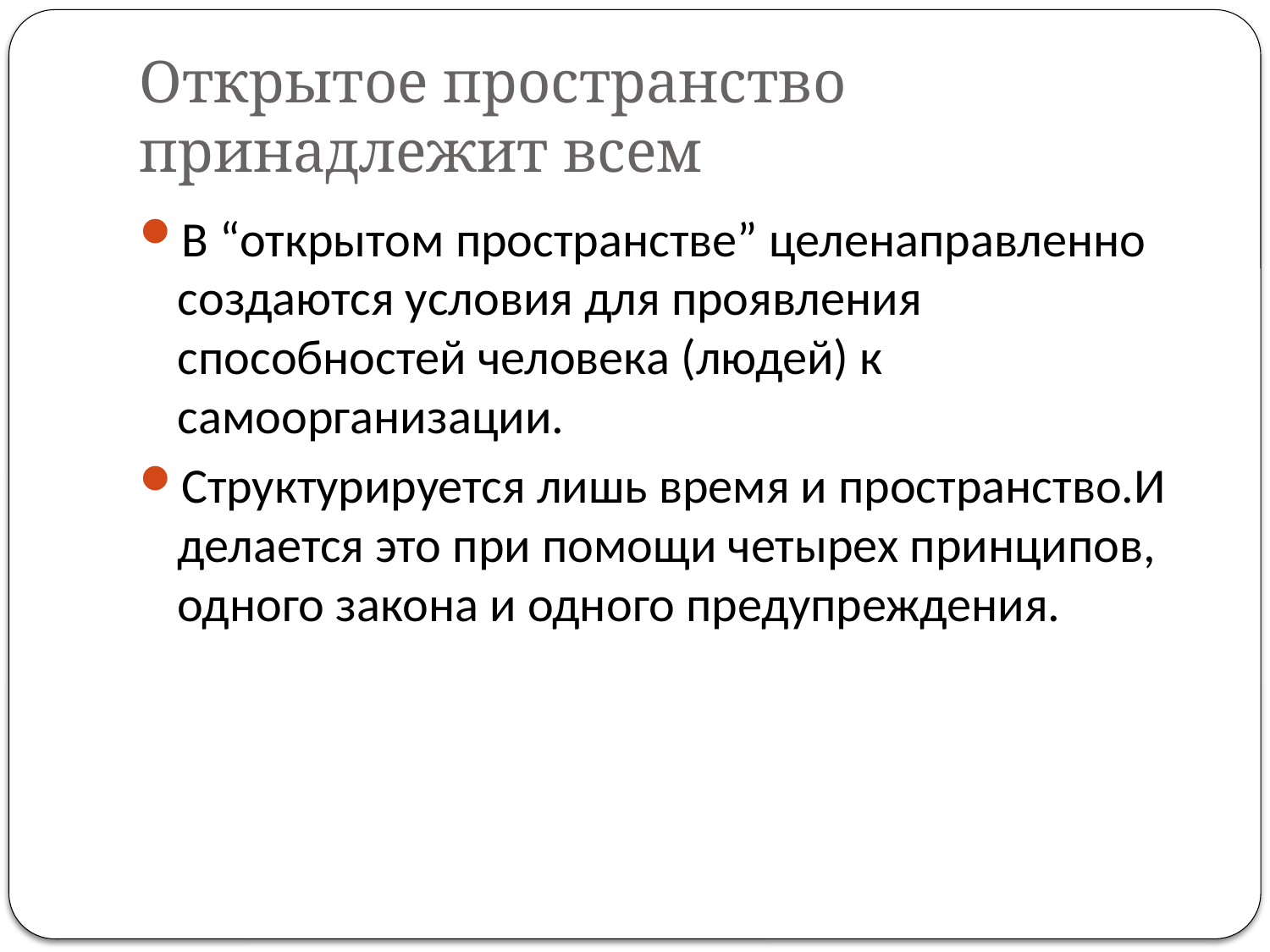

# Открытое пространство принадлежит всем
В “открытом пространстве” целенаправленно создаются условия для проявления способностей человека (людей) к самоорганизации.
Структурируется лишь время и пространство.И делается это при помощи четырех принципов, одного закона и одного предупреждения.